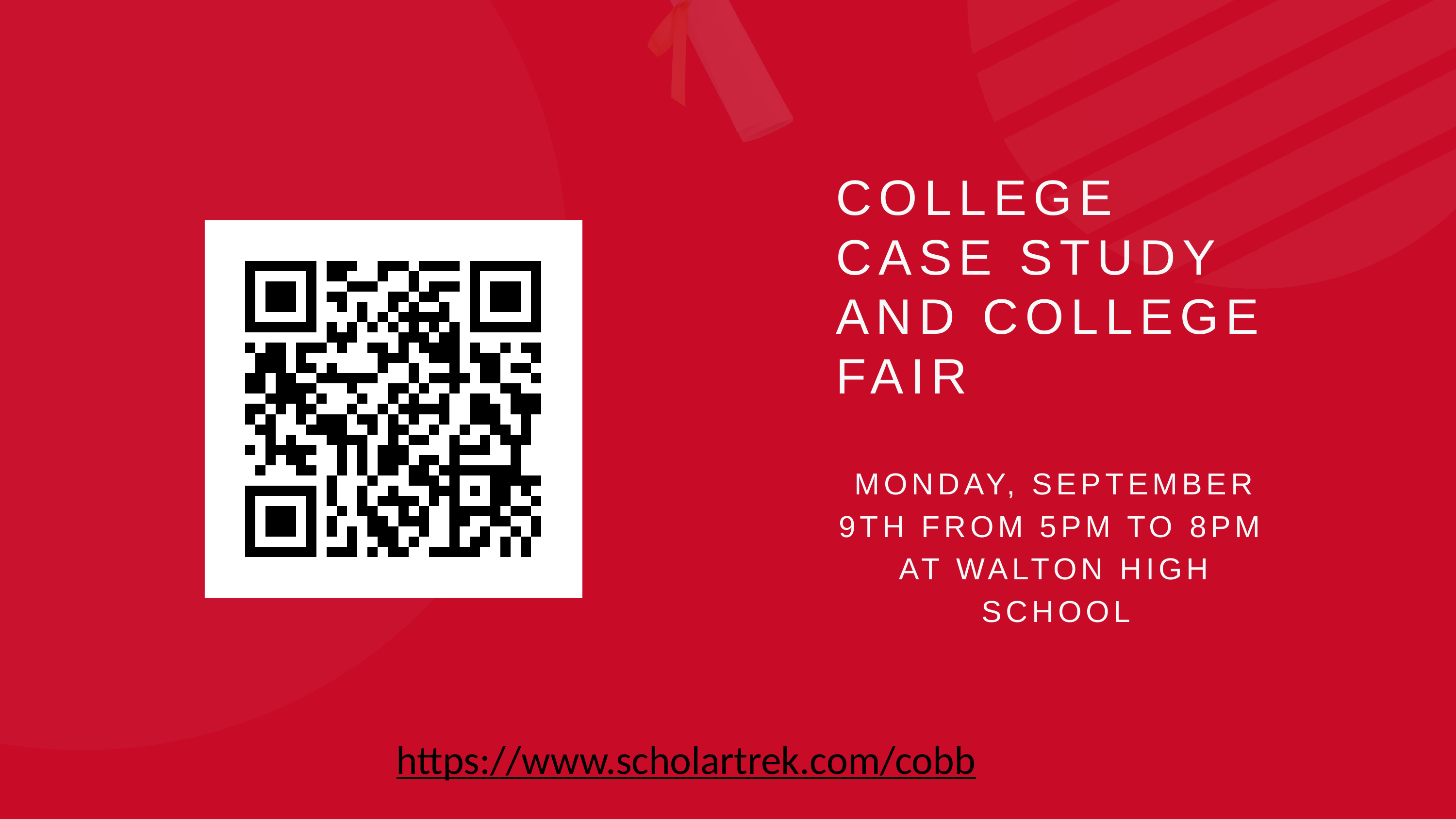

COLLEGE CASE STUDY AND COLLEGE FAIR

MONDAY, SEPTEMBER 9TH FROM 5PM TO 8PM
AT WALTON HIGH SCHOOL
https://www.scholartrek.com/cobb